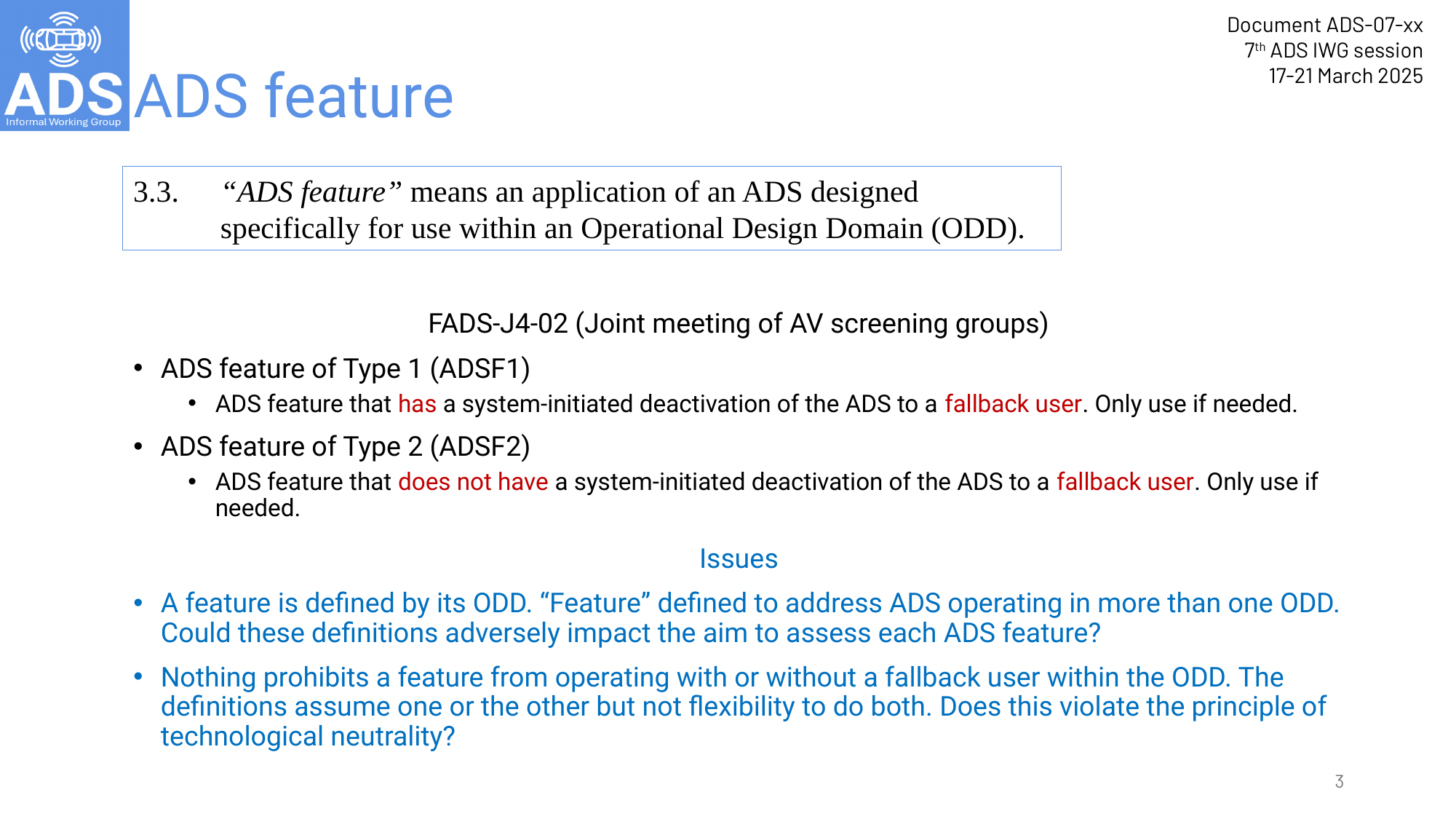

# ADS feature
3.3.	“ADS feature” means an application of an ADS designed specifically for use within an Operational Design Domain (ODD).
FADS-J4-02 (Joint meeting of AV screening groups)
ADS feature of Type 1 (ADSF1)
ADS feature that has a system-initiated deactivation of the ADS to a fallback user. Only use if needed.
ADS feature of Type 2 (ADSF2)
ADS feature that does not have a system-initiated deactivation of the ADS to a fallback user. Only use if needed.
Issues
A feature is defined by its ODD. “Feature” defined to address ADS operating in more than one ODD. Could these definitions adversely impact the aim to assess each ADS feature?
Nothing prohibits a feature from operating with or without a fallback user within the ODD. The definitions assume one or the other but not flexibility to do both. Does this violate the principle of technological neutrality?
3